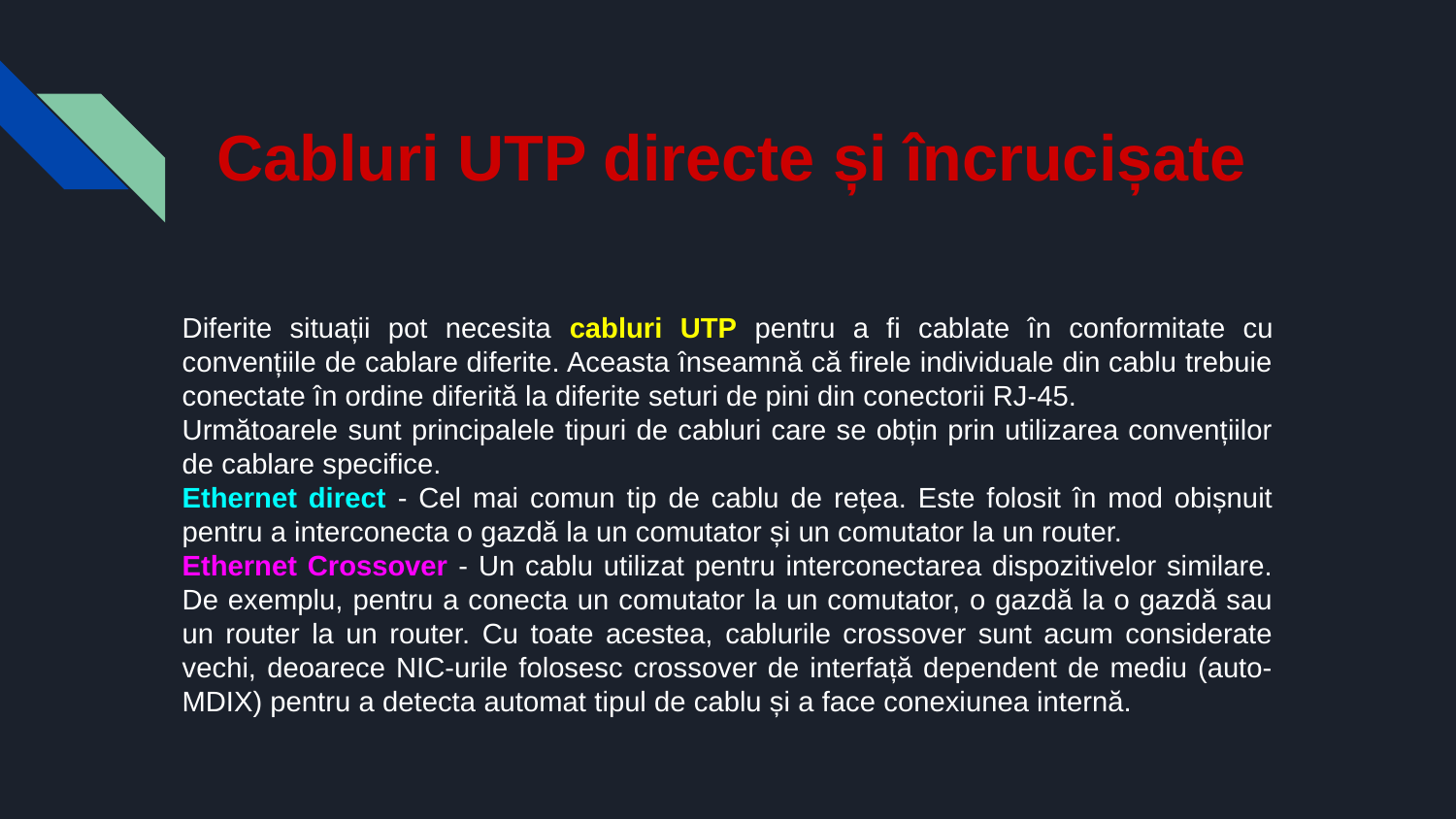

# Cabluri UTP directe și încrucișate

Diferite situații pot necesita cabluri UTP pentru a fi cablate în conformitate cu convențiile de cablare diferite. Aceasta înseamnă că firele individuale din cablu trebuie conectate în ordine diferită la diferite seturi de pini din conectorii RJ-45.
Următoarele sunt principalele tipuri de cabluri care se obțin prin utilizarea convențiilor de cablare specifice.
Ethernet direct - Cel mai comun tip de cablu de rețea. Este folosit în mod obișnuit pentru a interconecta o gazdă la un comutator și un comutator la un router.
Ethernet Crossover - Un cablu utilizat pentru interconectarea dispozitivelor similare. De exemplu, pentru a conecta un comutator la un comutator, o gazdă la o gazdă sau un router la un router. Cu toate acestea, cablurile crossover sunt acum considerate vechi, deoarece NIC-urile folosesc crossover de interfață dependent de mediu (auto-MDIX) pentru a detecta automat tipul de cablu și a face conexiunea internă.